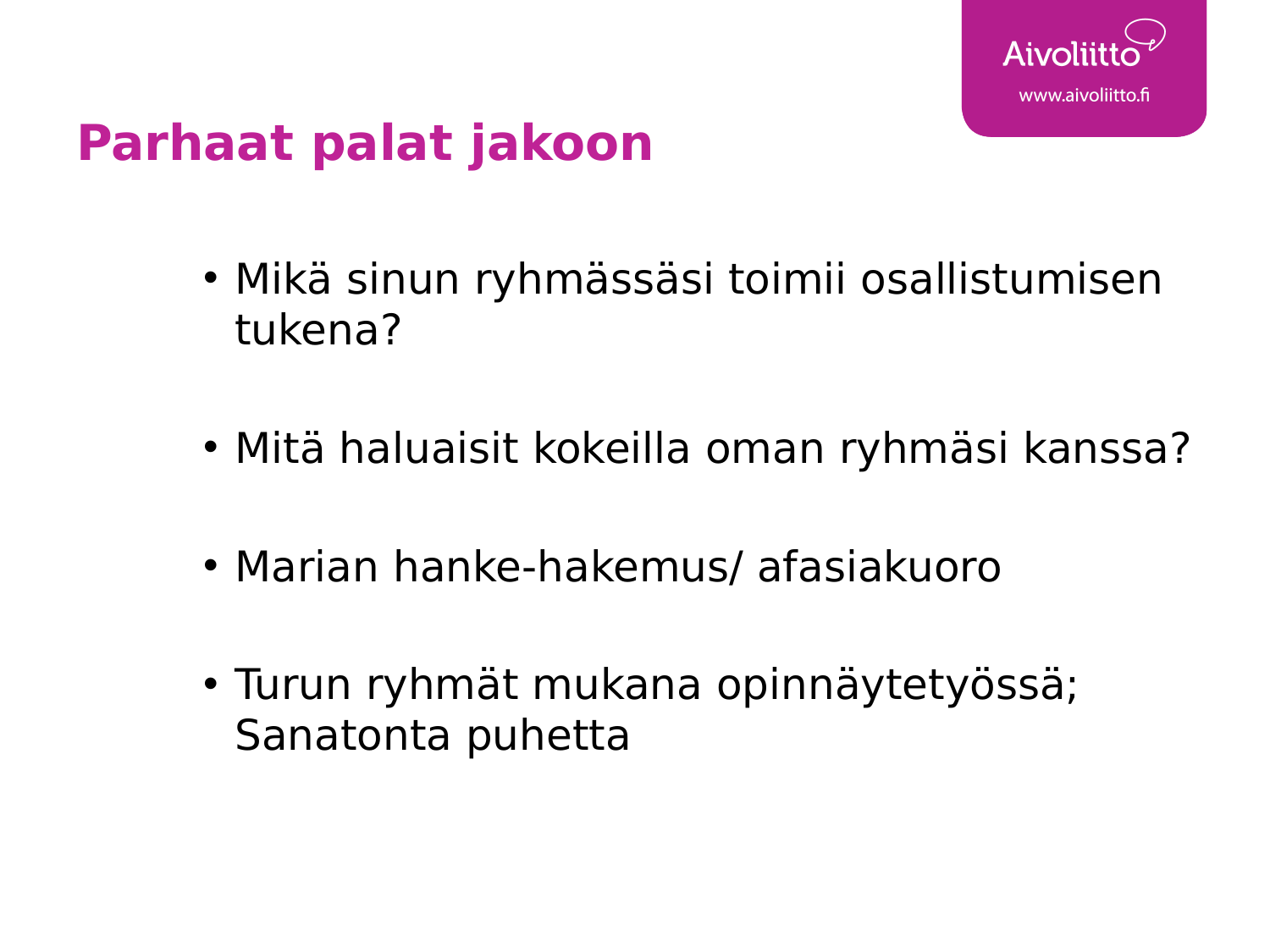

# Parhaat palat jakoon
Mikä sinun ryhmässäsi toimii osallistumisen tukena?

Mitä haluaisit kokeilla oman ryhmäsi kanssa?

Marian hanke-hakemus/ afasiakuoro

Turun ryhmät mukana opinnäytetyössä; Sanatonta puhetta